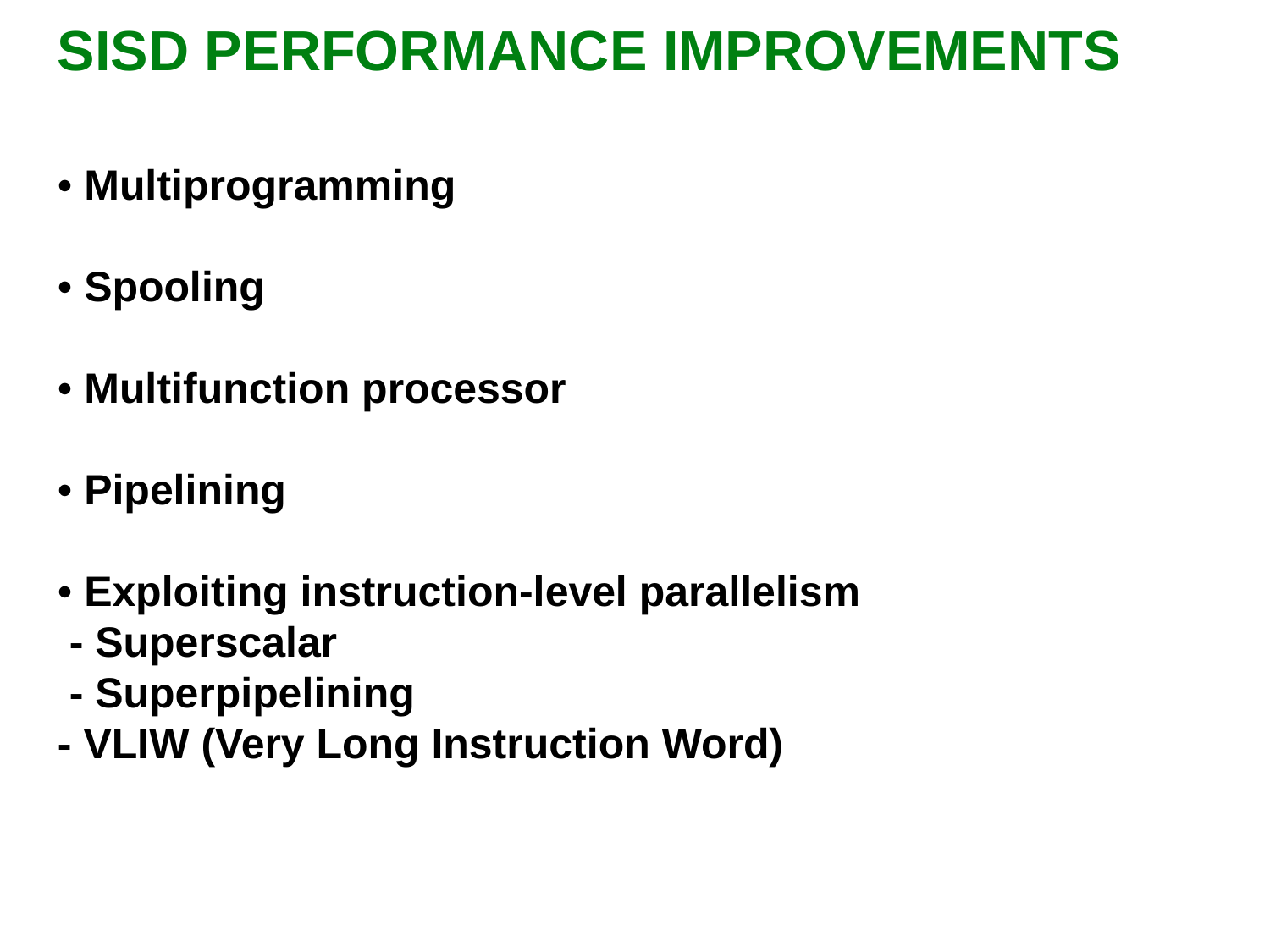

SISD PERFORMANCE IMPROVEMENTS

• Multiprogramming

• Spooling

• Multifunction processor

• Pipelining

• Exploiting instruction-level parallelism
 - Superscalar
 - Superpipelining
- VLIW (Very Long Instruction Word)